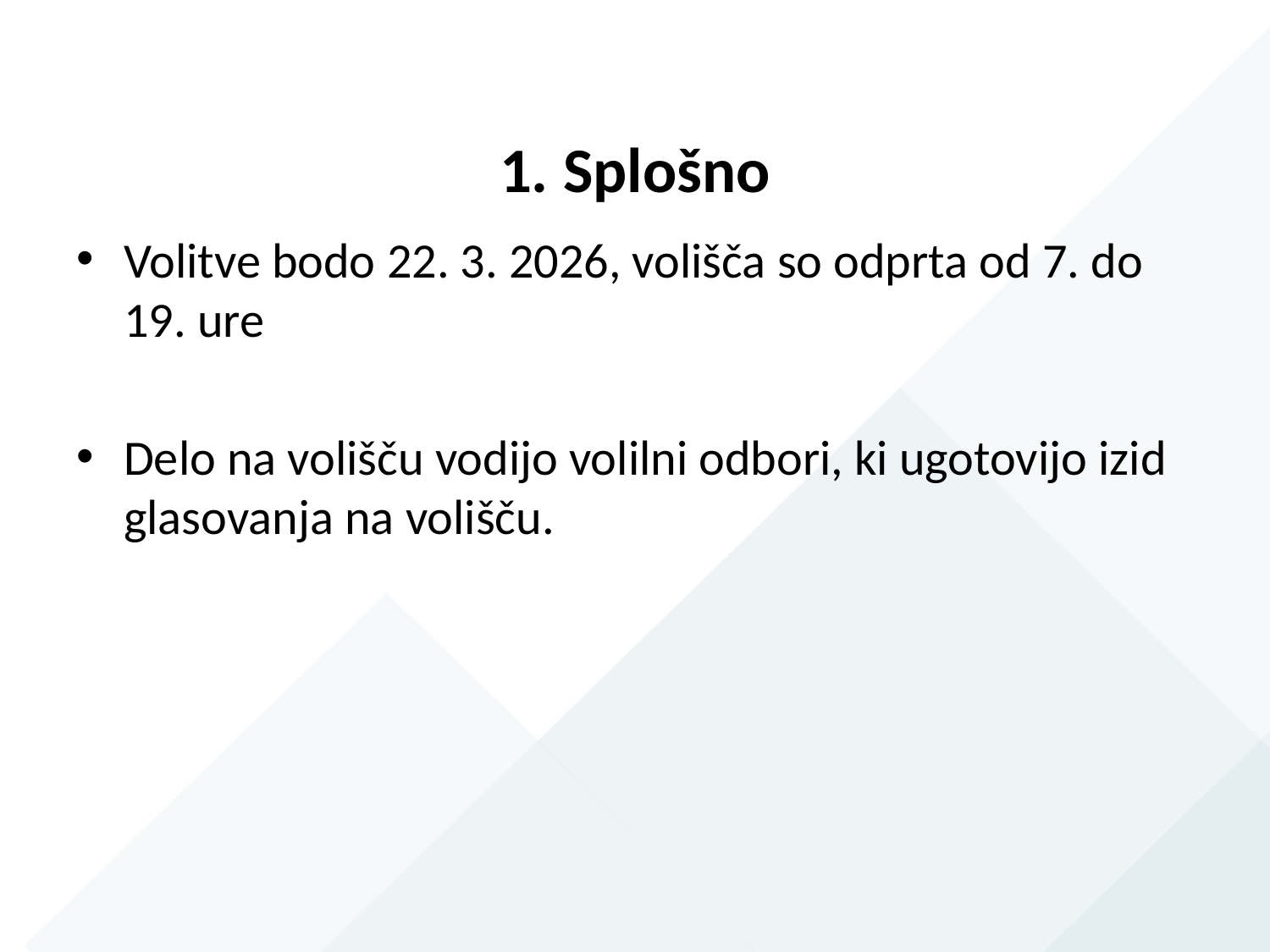

# 1. Splošno
Volitve bodo 22. 3. 2026, volišča so odprta od 7. do 19. ure

Delo na volišču vodijo volilni odbori, ki ugotovijo izid glasovanja na volišču.